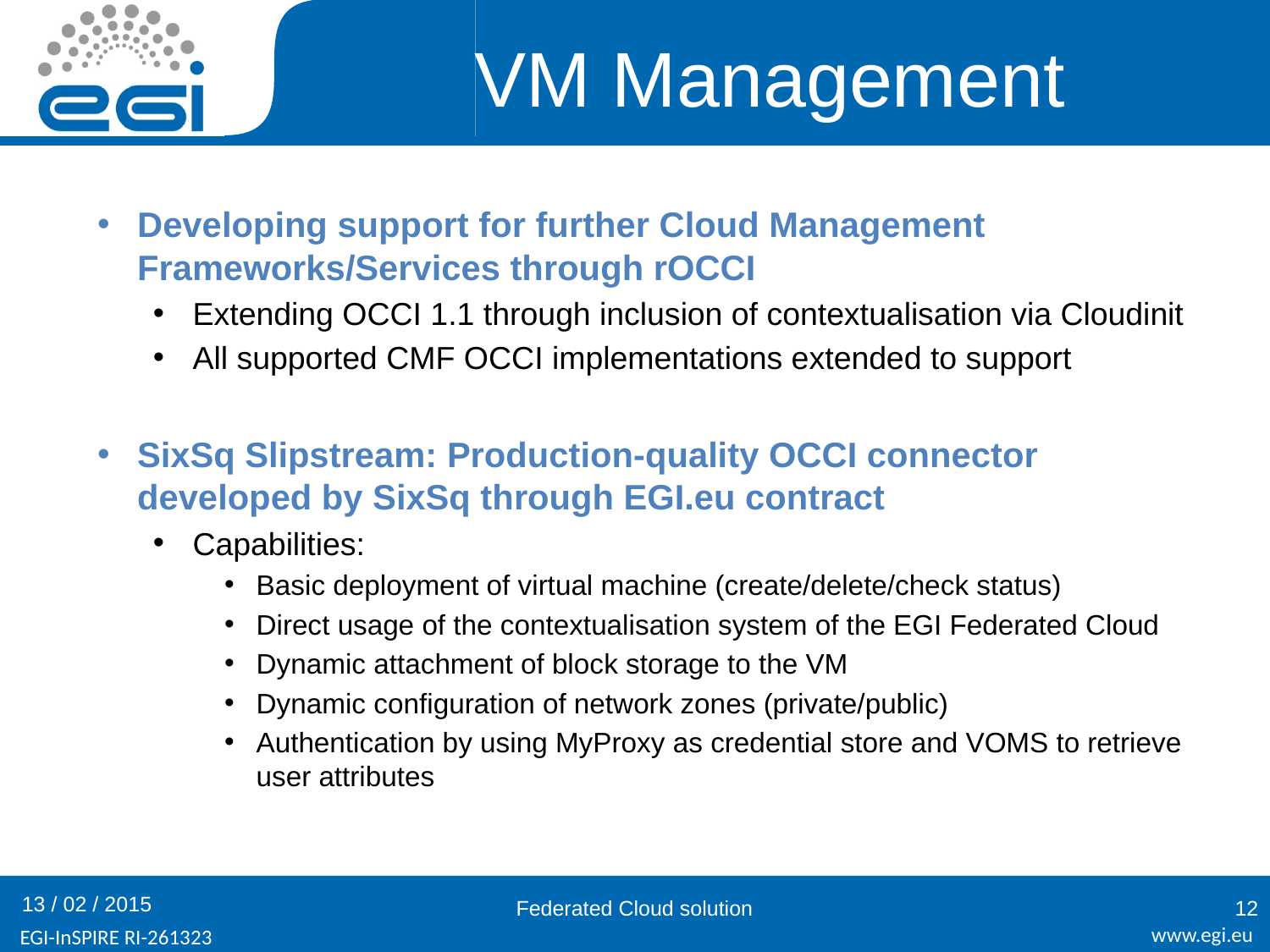

# VM Management
Developing support for further Cloud Management Frameworks/Services through rOCCI
Extending OCCI 1.1 through inclusion of contextualisation via Cloudinit
All supported CMF OCCI implementations extended to support

SixSq Slipstream: Production-quality OCCI connector developed by SixSq through EGI.eu contract
Capabilities:
Basic deployment of virtual machine (create/delete/check status)
Direct usage of the contextualisation system of the EGI Federated Cloud
Dynamic attachment of block storage to the VM
Dynamic configuration of network zones (private/public)
Authentication by using MyProxy as credential store and VOMS to retrieve user attributes
13 / 02 / 2015
Federated Cloud solution
12